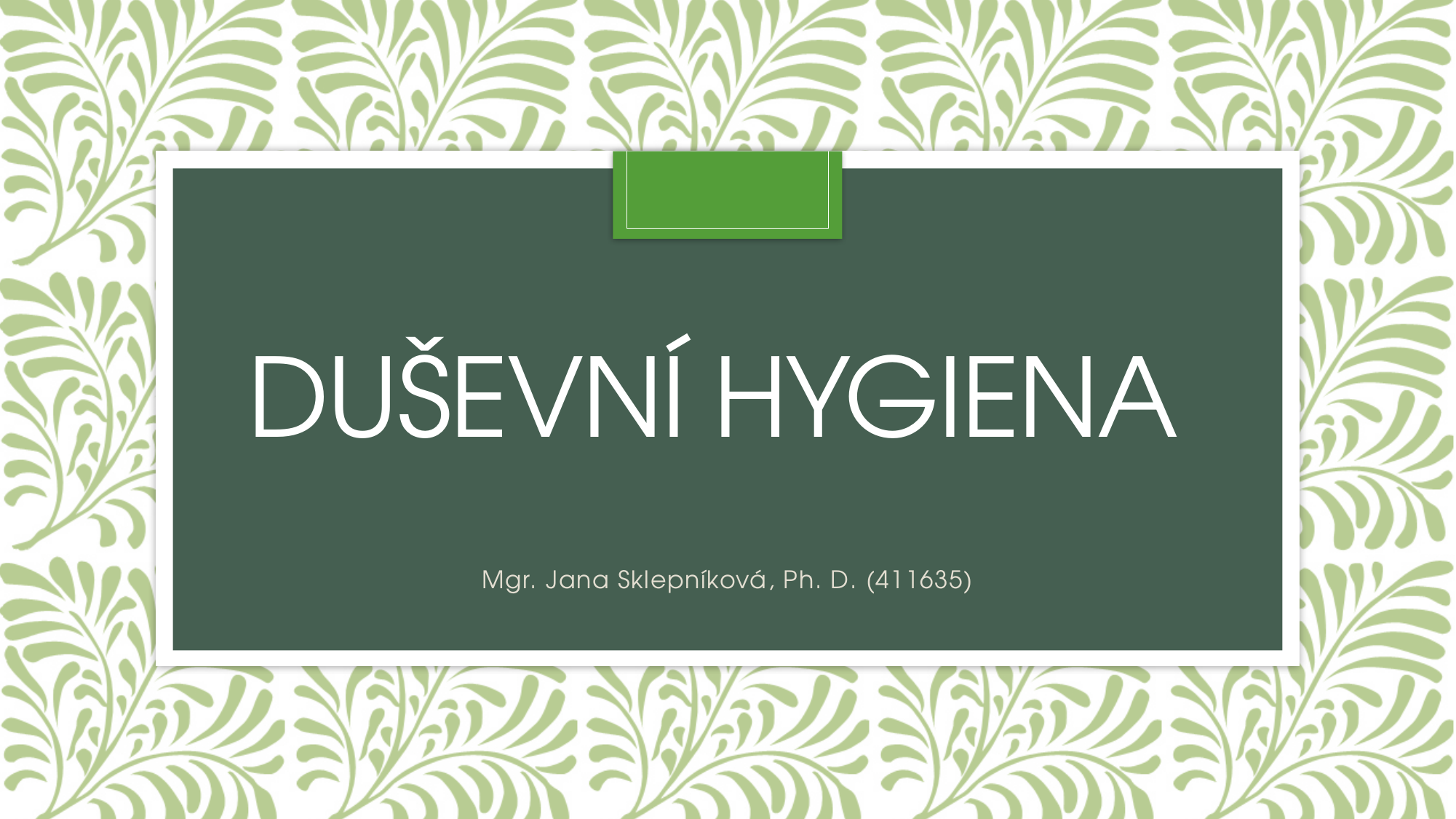

# Duševní hygiena
Mgr. Jana Sklepníková, Ph. D. (411635)